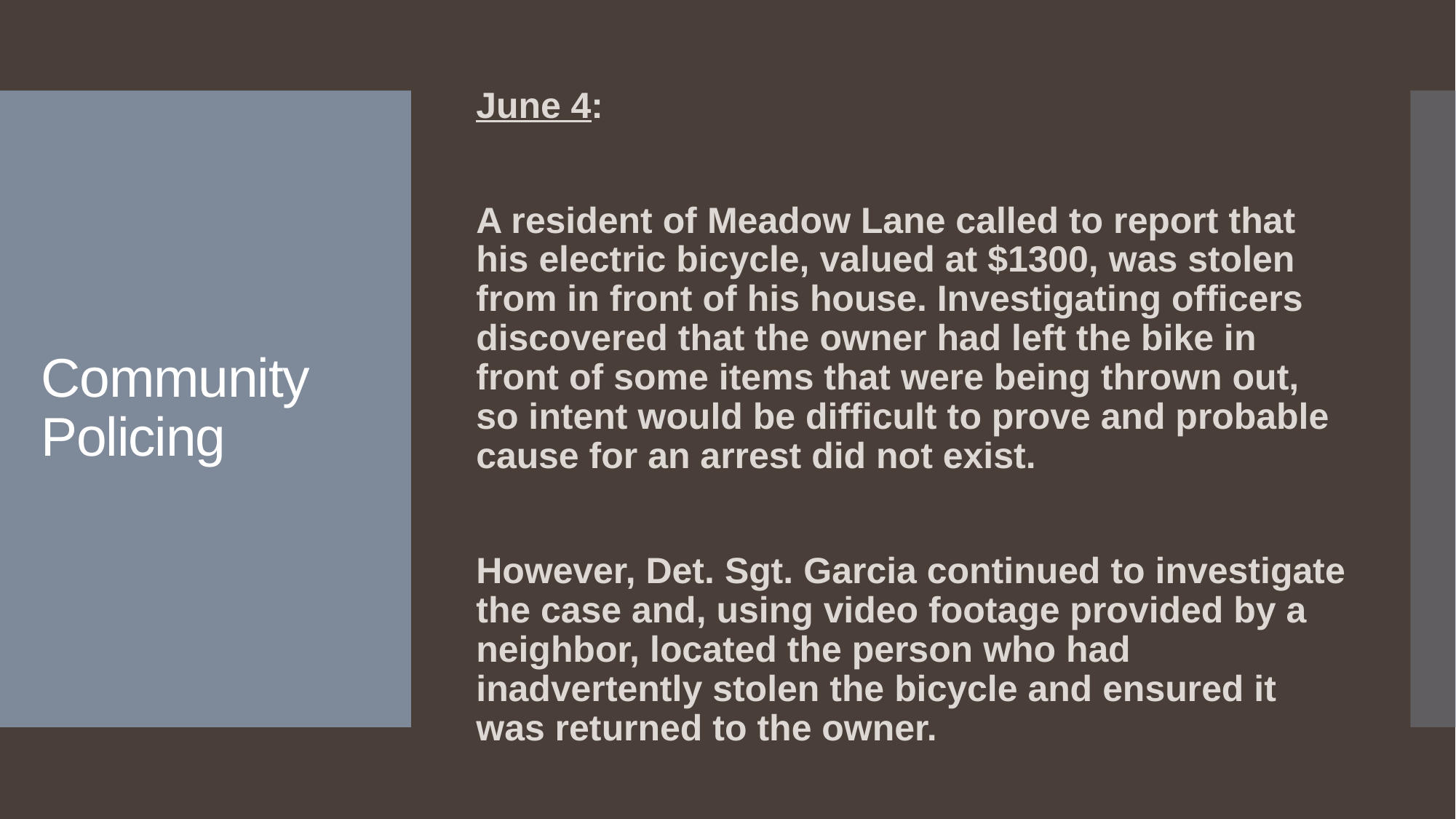

June 4:

A resident of Meadow Lane called to report that his electric bicycle, valued at $1300, was stolen from in front of his house. Investigating officers discovered that the owner had left the bike in front of some items that were being thrown out, so intent would be difficult to prove and probable cause for an arrest did not exist.

However, Det. Sgt. Garcia continued to investigate the case and, using video footage provided by a neighbor, located the person who had inadvertently stolen the bicycle and ensured it was returned to the owner.
# Community Policing